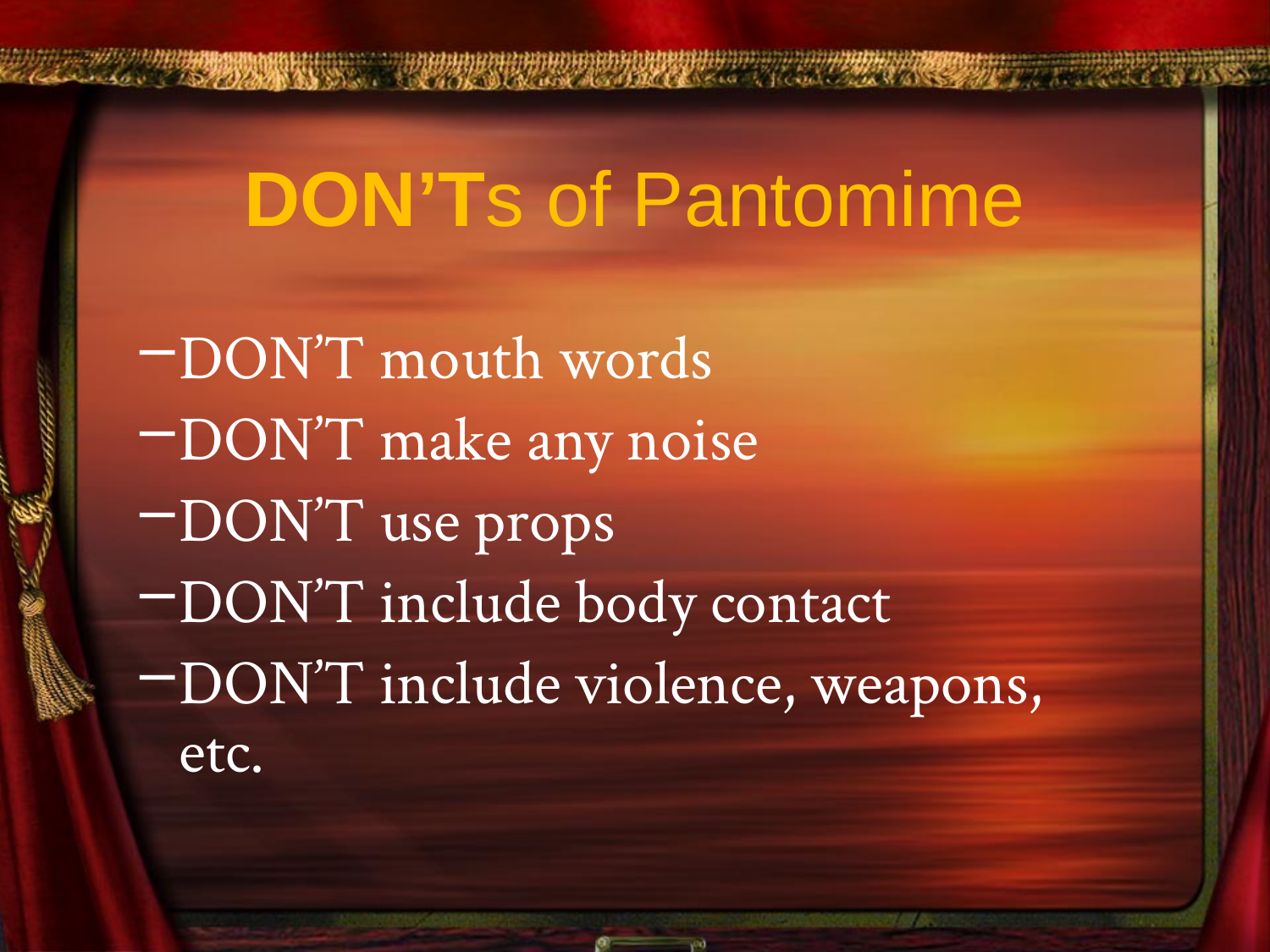

# DON’Ts of Pantomime
DON’T mouth words
DON’T make any noise
DON’T use props
DON’T include body contact
DON’T include violence, weapons, etc.